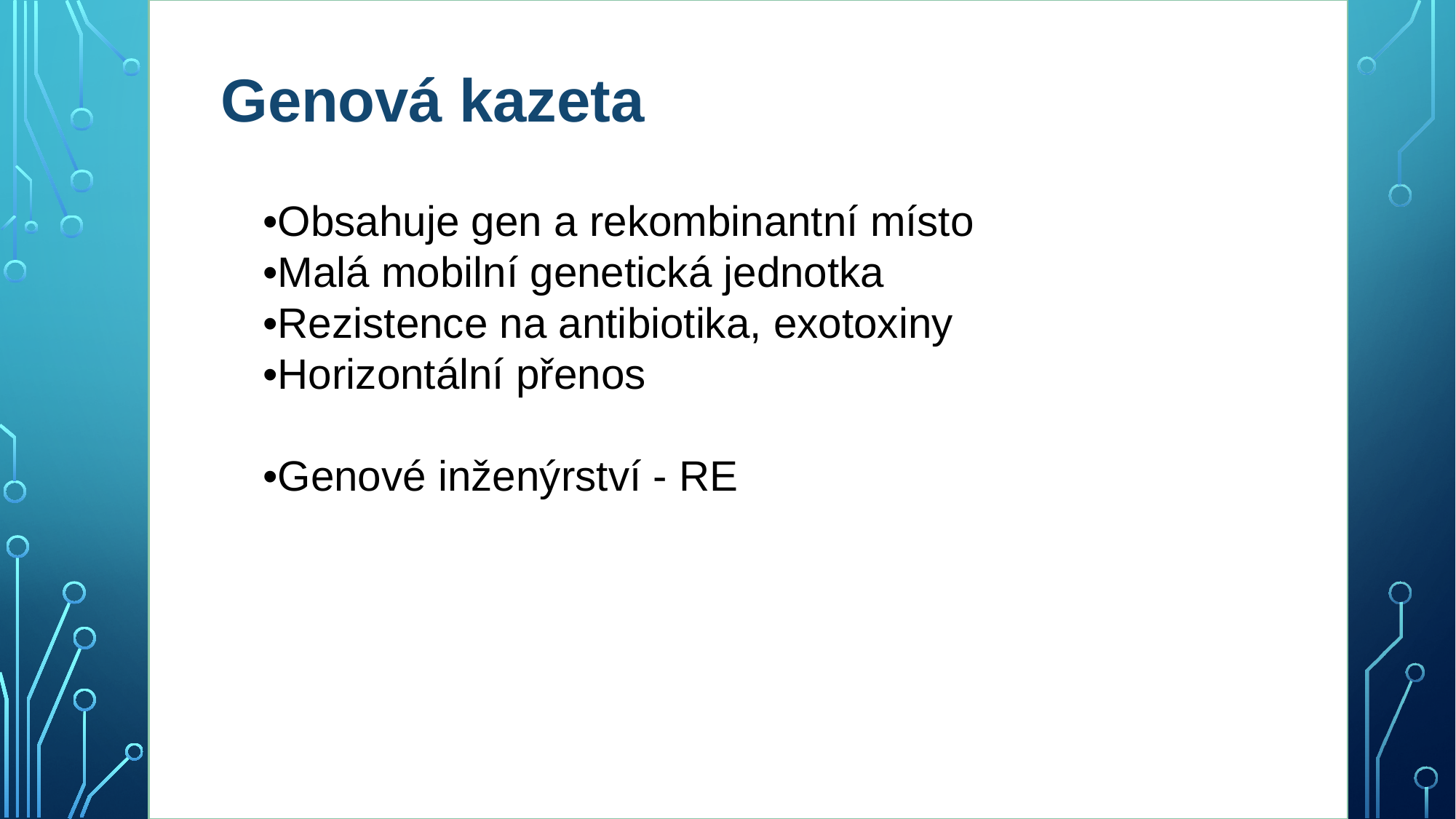

Genová kazeta
•Obsahuje gen a rekombinantní místo
•Malá mobilní genetická jednotka
•Rezistence na antibiotika, exotoxiny
•Horizontální přenos

•Genové inženýrství - RE